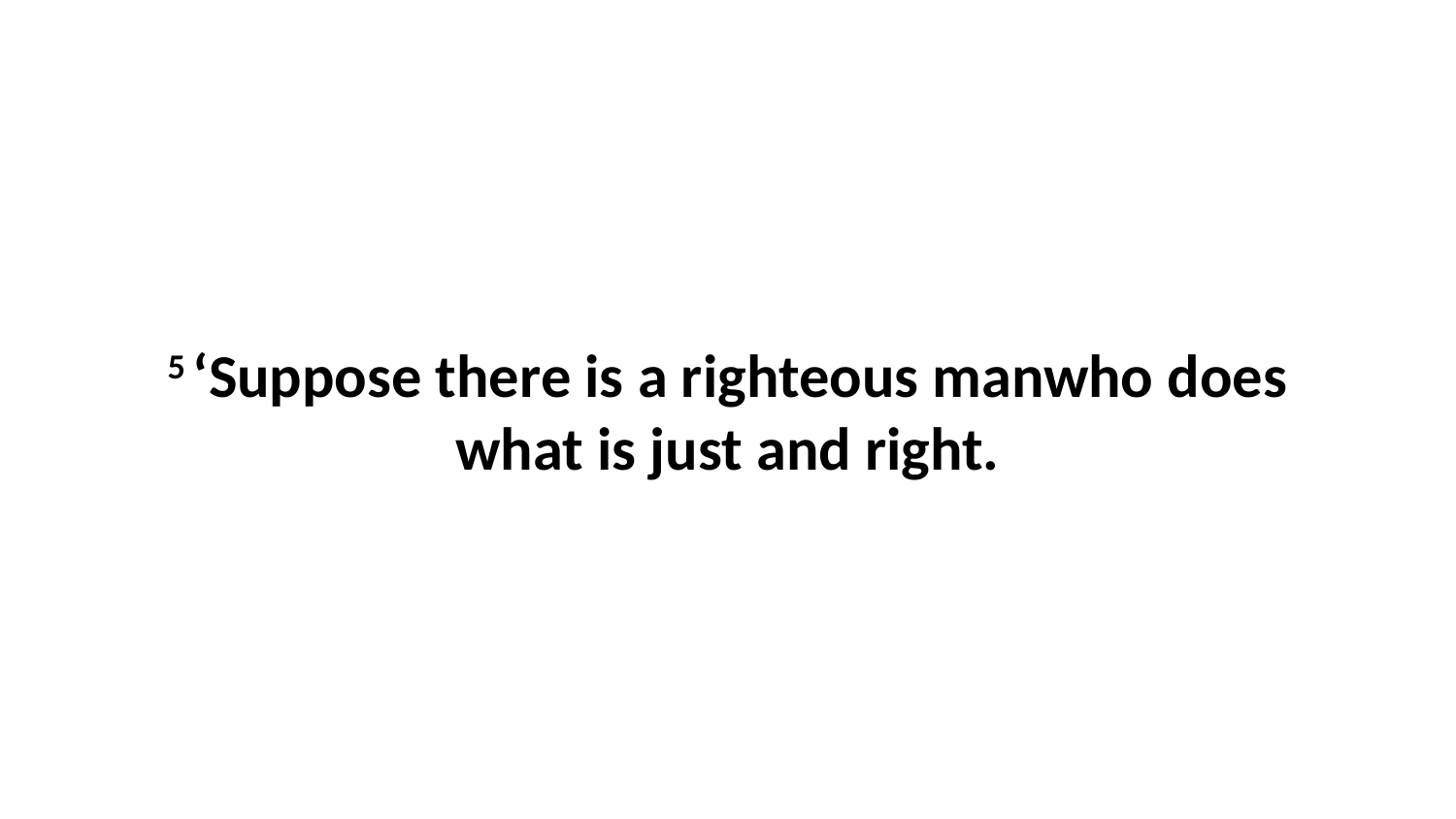

5 ‘Suppose there is a righteous manwho does what is just and right.